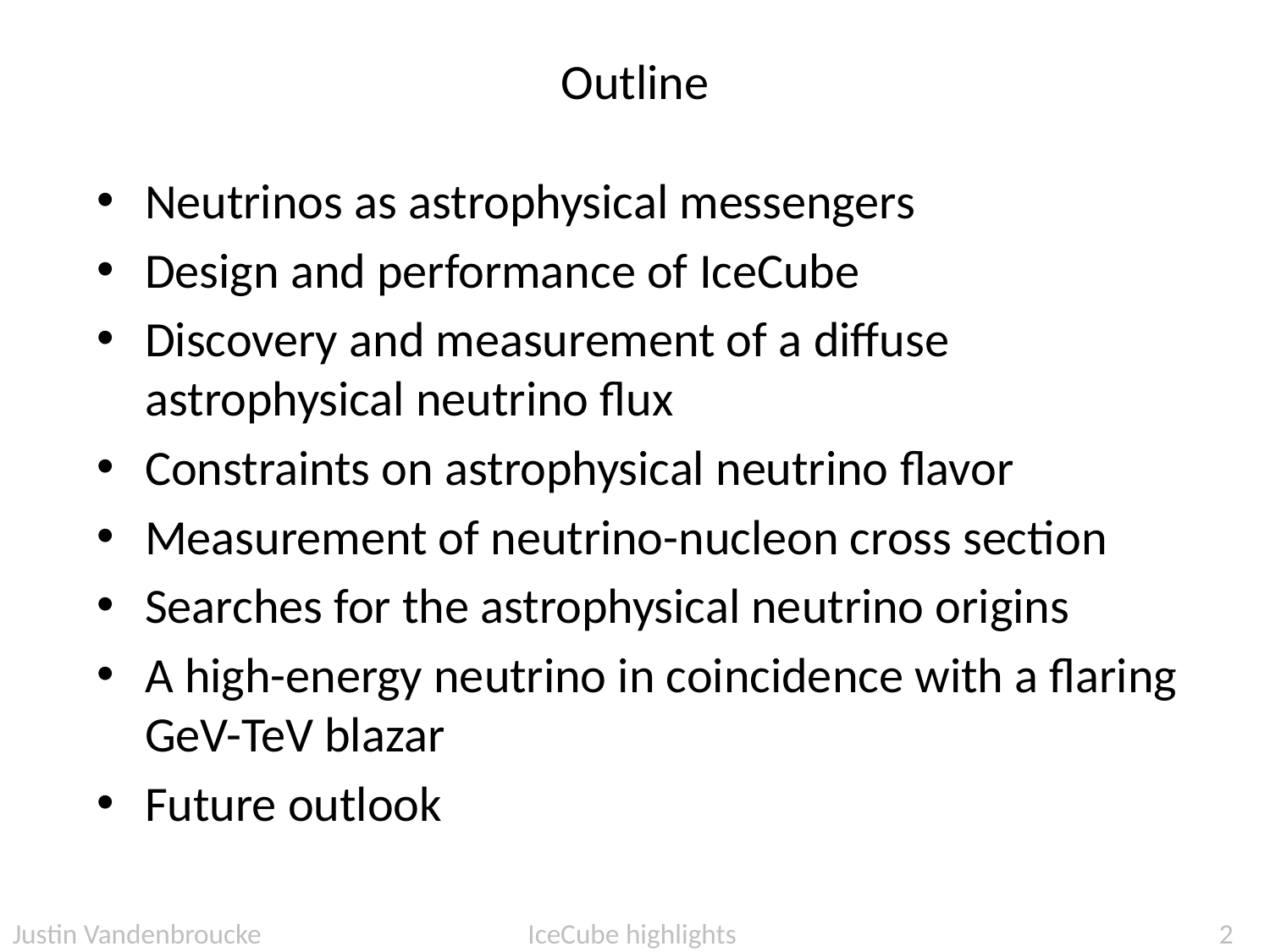

# Outline
Neutrinos as astrophysical messengers
Design and performance of IceCube
Discovery and measurement of a diffuse astrophysical neutrino flux
Constraints on astrophysical neutrino flavor
Measurement of neutrino-nucleon cross section
Searches for the astrophysical neutrino origins
A high-energy neutrino in coincidence with a flaring GeV-TeV blazar
Future outlook
Justin Vandenbroucke                                          IceCube highlights
2